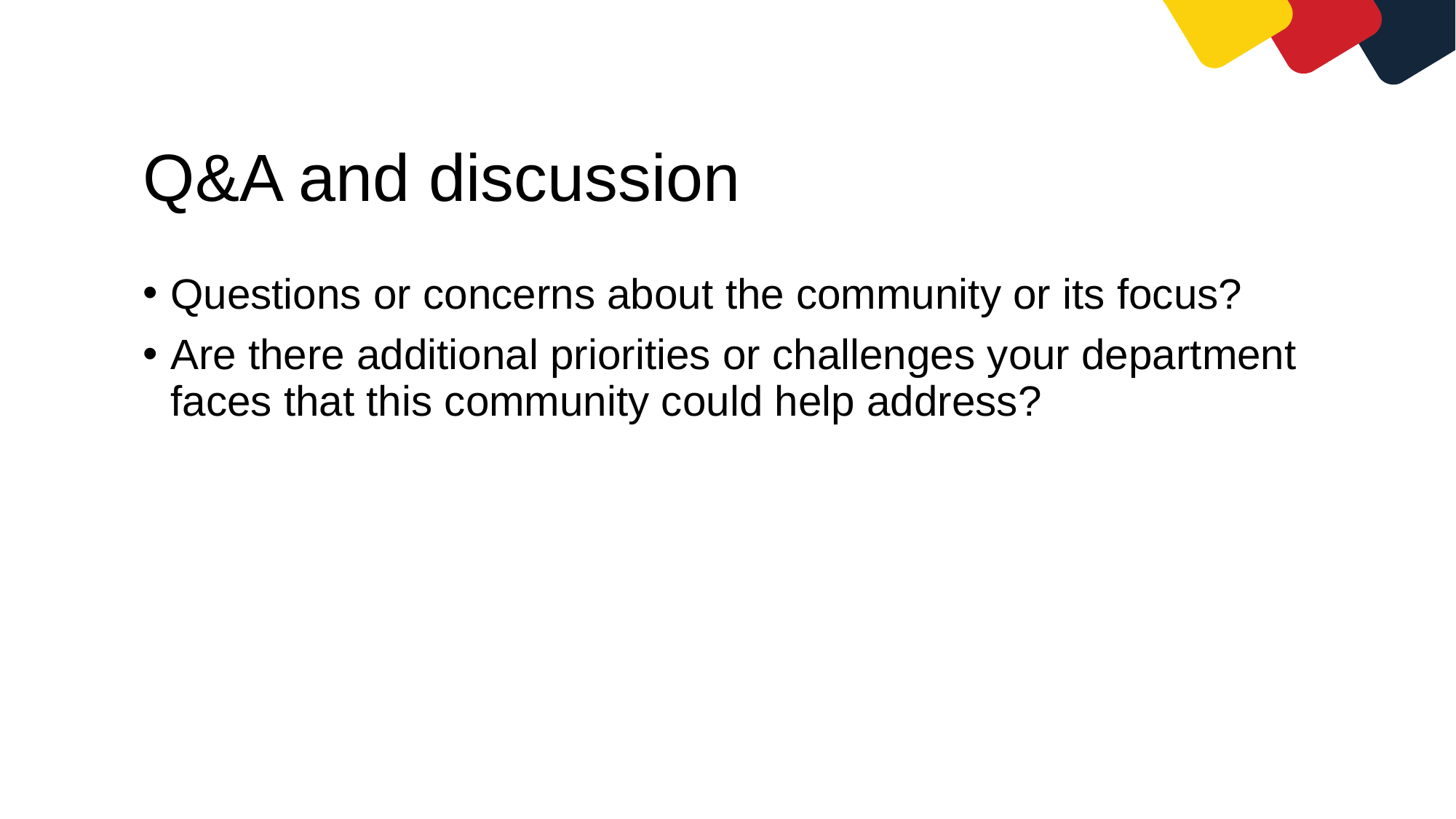

# Q&A and discussion
Questions or concerns about the community or its focus?
Are there additional priorities or challenges your department faces that this community could help address?